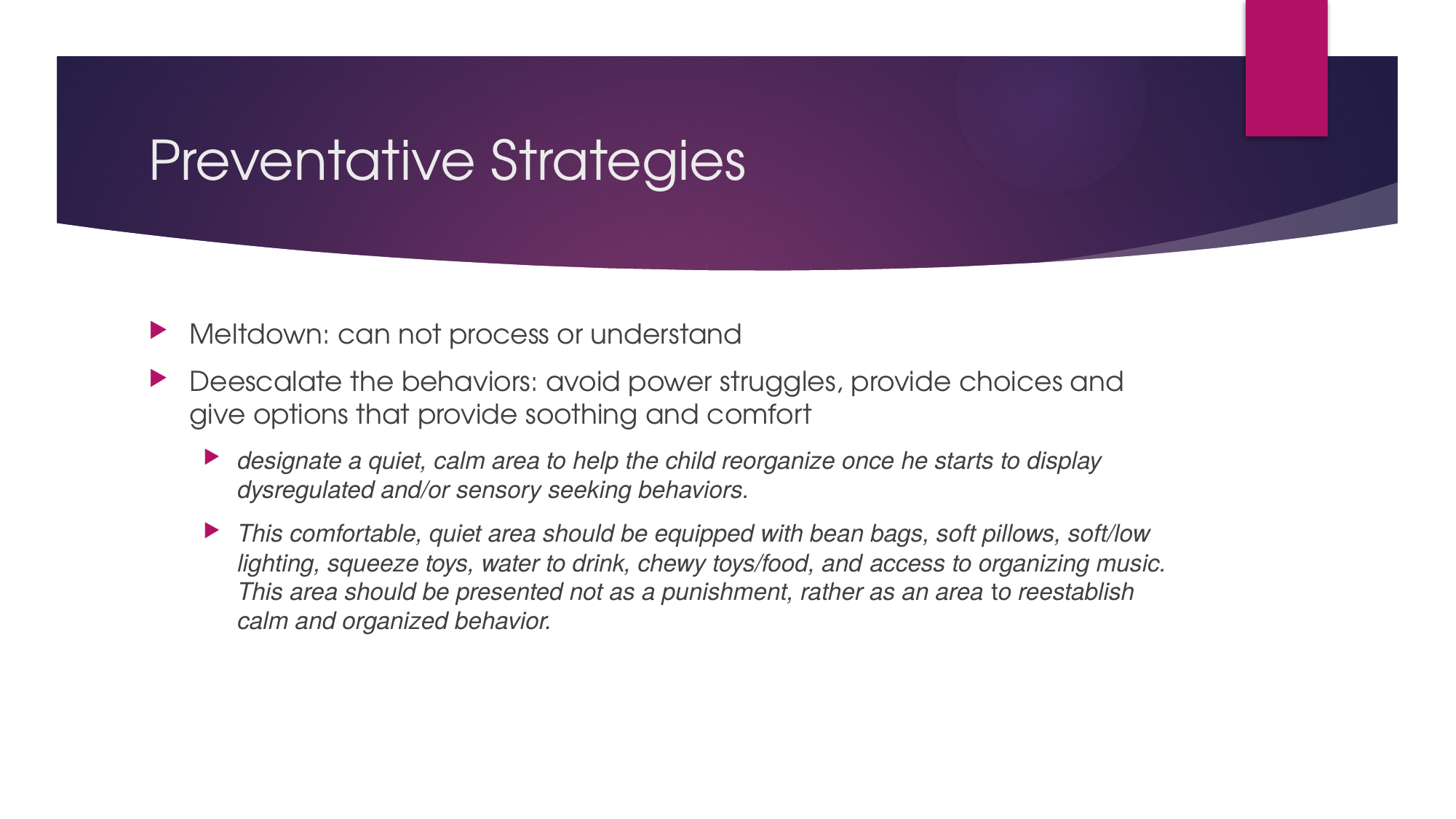

# Preventative Strategies
Meltdown: can not process or understand
Deescalate the behaviors: avoid power struggles, provide choices and give options that provide soothing and comfort
designate a quiet, calm area to help the child reorganize once he starts to display dysregulated and/or sensory seeking behaviors.
This comfortable, quiet area should be equipped with bean bags, soft pillows, soft/low lighting, squeeze toys, water to drink, chewy toys/food, and access to organizing music. This area should be presented not as a punishment, rather as an area to reestablish calm and organized behavior.